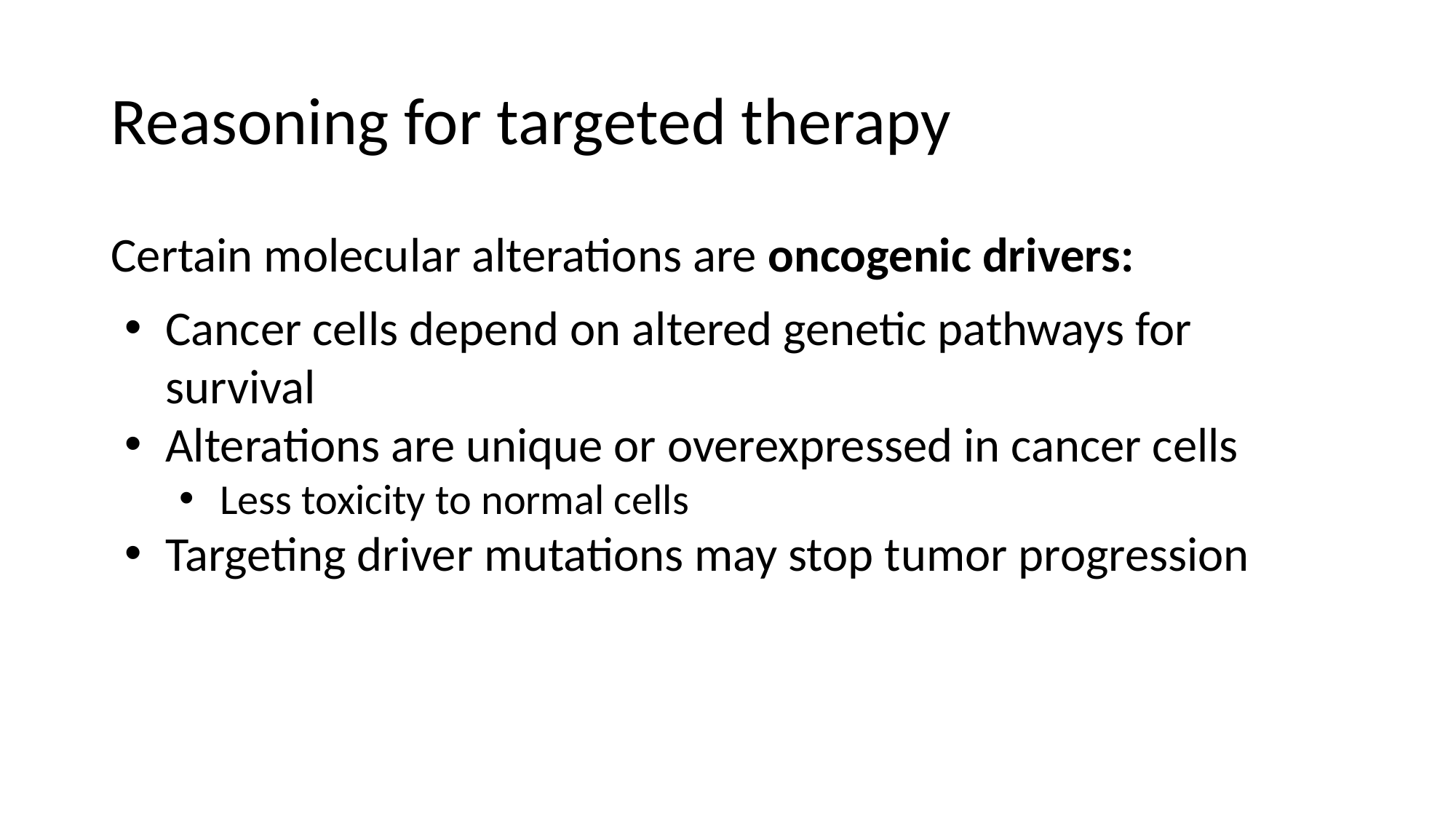

# Reasoning for targeted therapy
Certain molecular alterations are oncogenic drivers:
Cancer cells depend on altered genetic pathways for survival
Alterations are unique or overexpressed in cancer cells
Less toxicity to normal cells
Targeting driver mutations may stop tumor progression